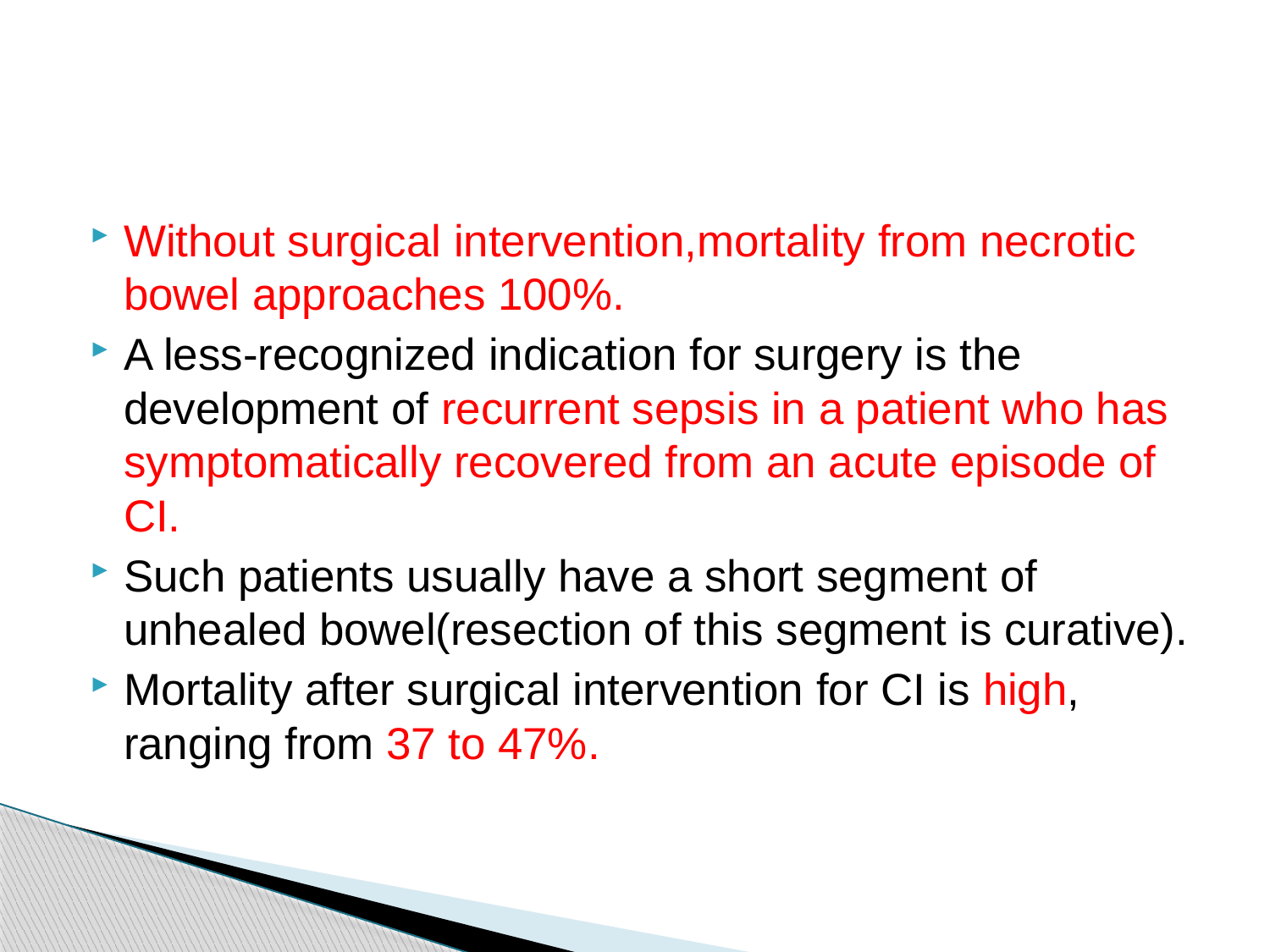

#
Without surgical intervention,mortality from necrotic bowel approaches 100%.
A less-recognized indication for surgery is the development of recurrent sepsis in a patient who has symptomatically recovered from an acute episode of CI.
Such patients usually have a short segment of unhealed bowel(resection of this segment is curative).
Mortality after surgical intervention for CI is high, ranging from 37 to 47%.